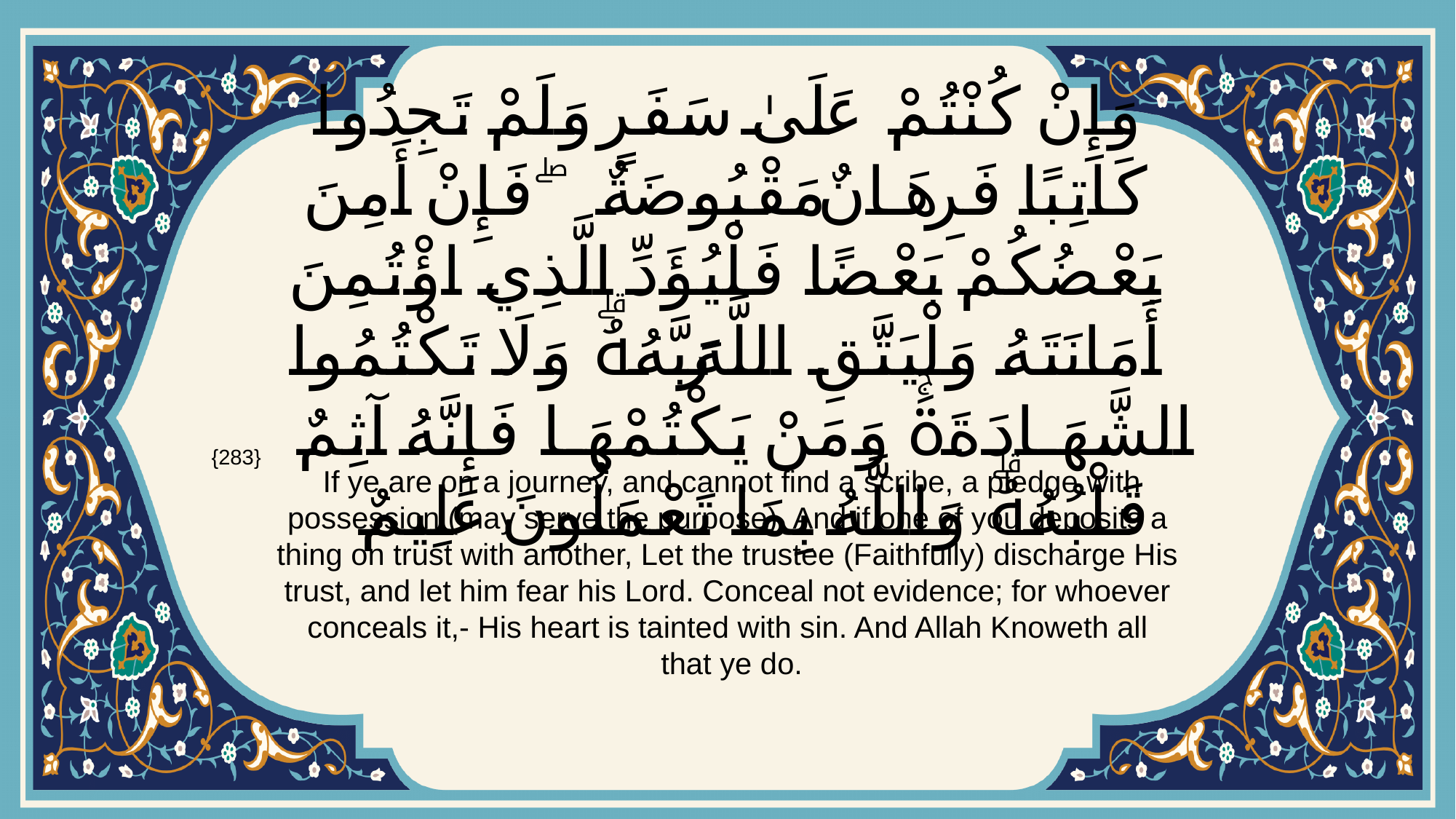

# وَإِنْ كُنْتُمْ عَلَىٰ سَفَرٍ وَلَمْ تَجِدُوا كَاتِبًا فَرِهَانٌ مَقْبُوضَةٌ ۖ فَإِنْ أَمِنَ بَعْضُكُمْ بَعْضًا فَلْيُؤَدِّ الَّذِي اؤْتُمِنَ أَمَانَتَهُ وَلْيَتَّقِ اللَّهَ رَبَّهُۗ وَلَا تَكْتُمُوا الشَّهَادَةَۚ وَمَنْ يَكْتُمْهَا فَإِنَّهُ آثِمٌ قَلْبُهُۗ وَاللَّهُ بِمَا تَعْمَلُونَ عَلِيمٌ
{283}
 If ye are on a journey, and cannot find a scribe, a pledge with possession (may serve the purpose). And if one of you deposits a thing on trust with another, Let the trustee (Faithfully) discharge His trust, and let him fear his Lord. Conceal not evidence; for whoever conceals it,- His heart is tainted with sin. And Allah Knoweth all
 that ye do.